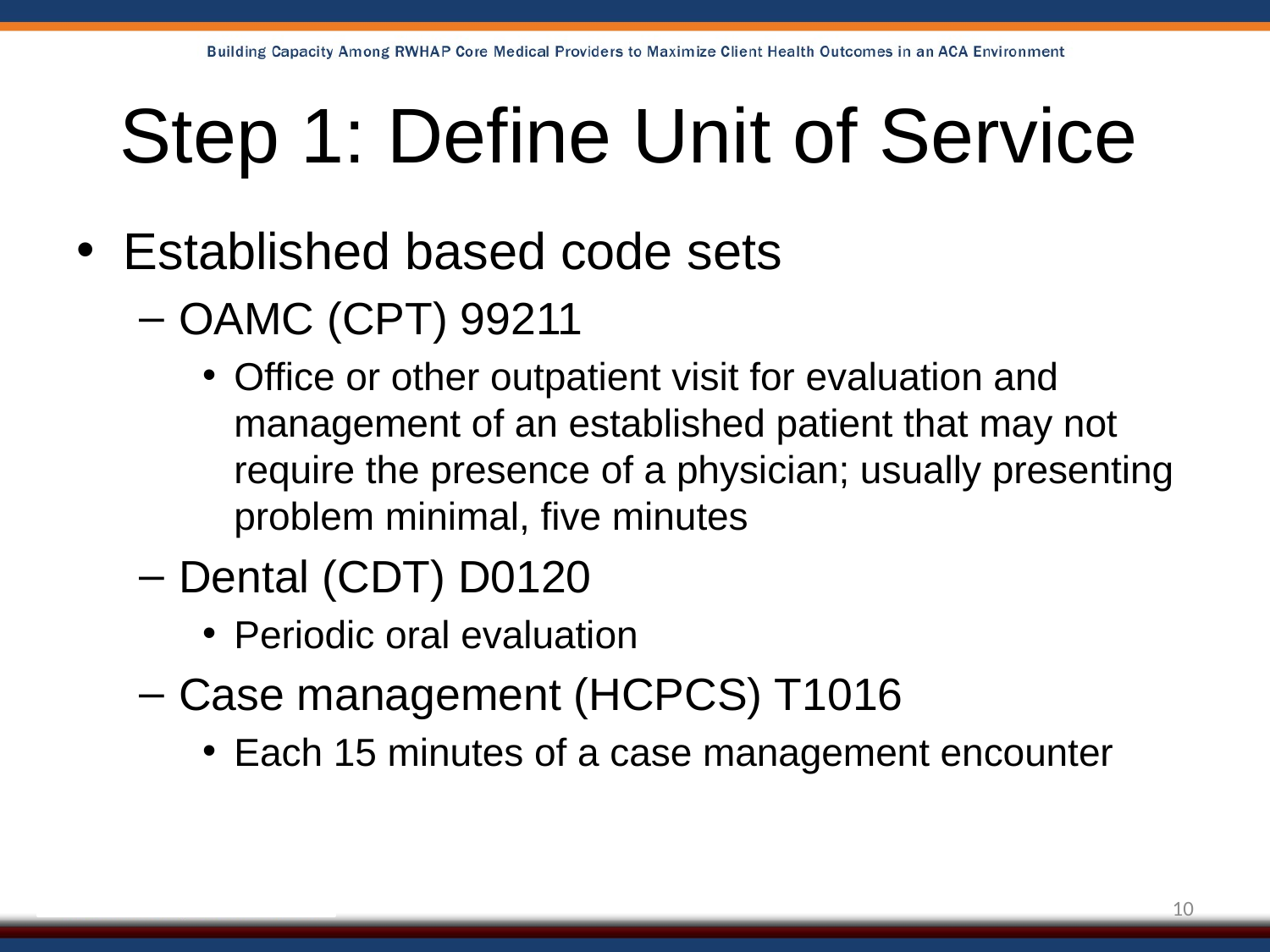

# Step 1: Define Unit of Service
Established based code sets
OAMC (CPT) 99211
Office or other outpatient visit for evaluation and management of an established patient that may not require the presence of a physician; usually presenting problem minimal, five minutes
Dental (CDT) D0120
Periodic oral evaluation
Case management (HCPCS) T1016
Each 15 minutes of a case management encounter

10